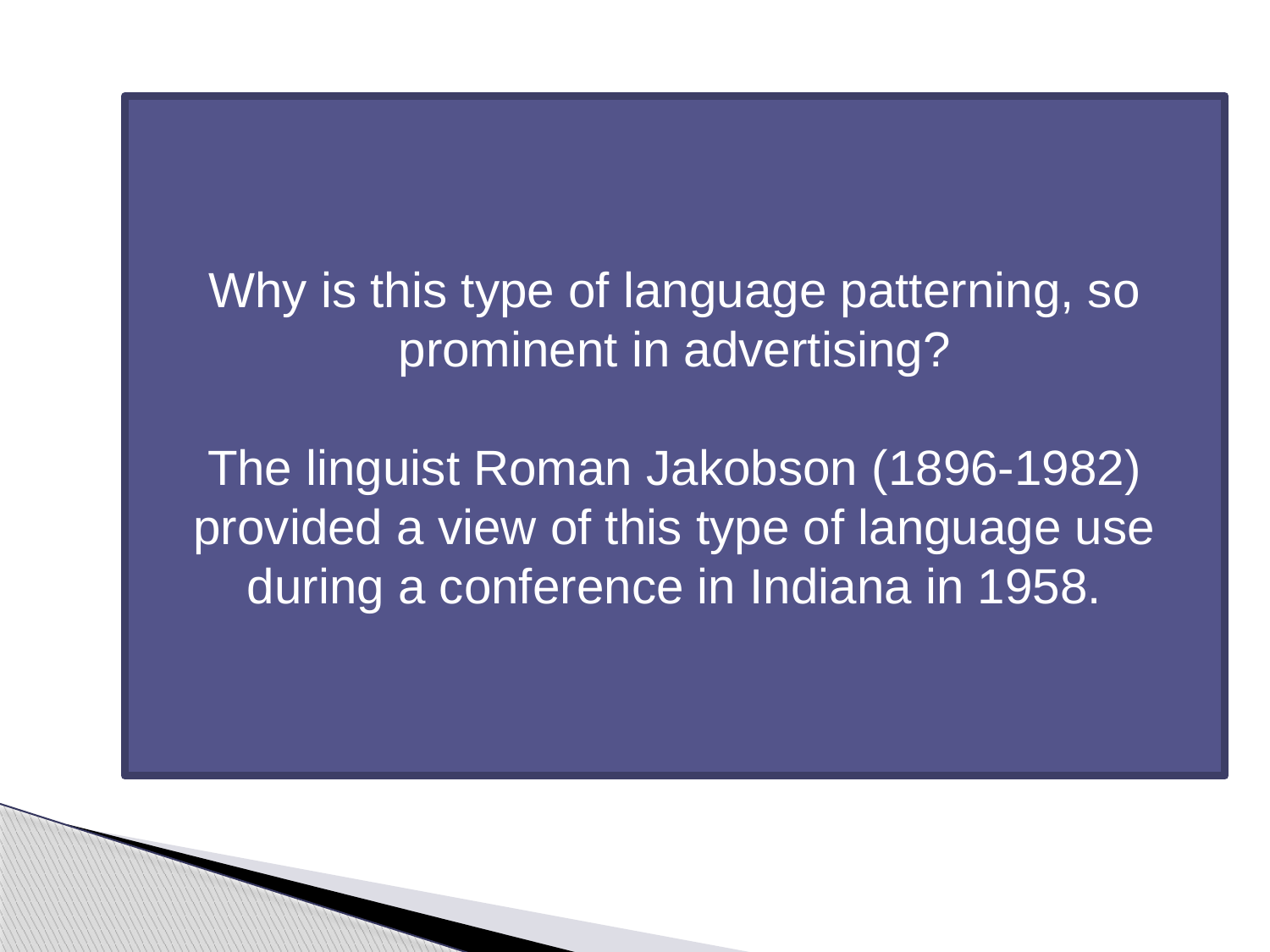

Why is this type of language patterning, so prominent in advertising?

The linguist Roman Jakobson (1896-1982) provided a view of this type of language use during a conference in Indiana in 1958.